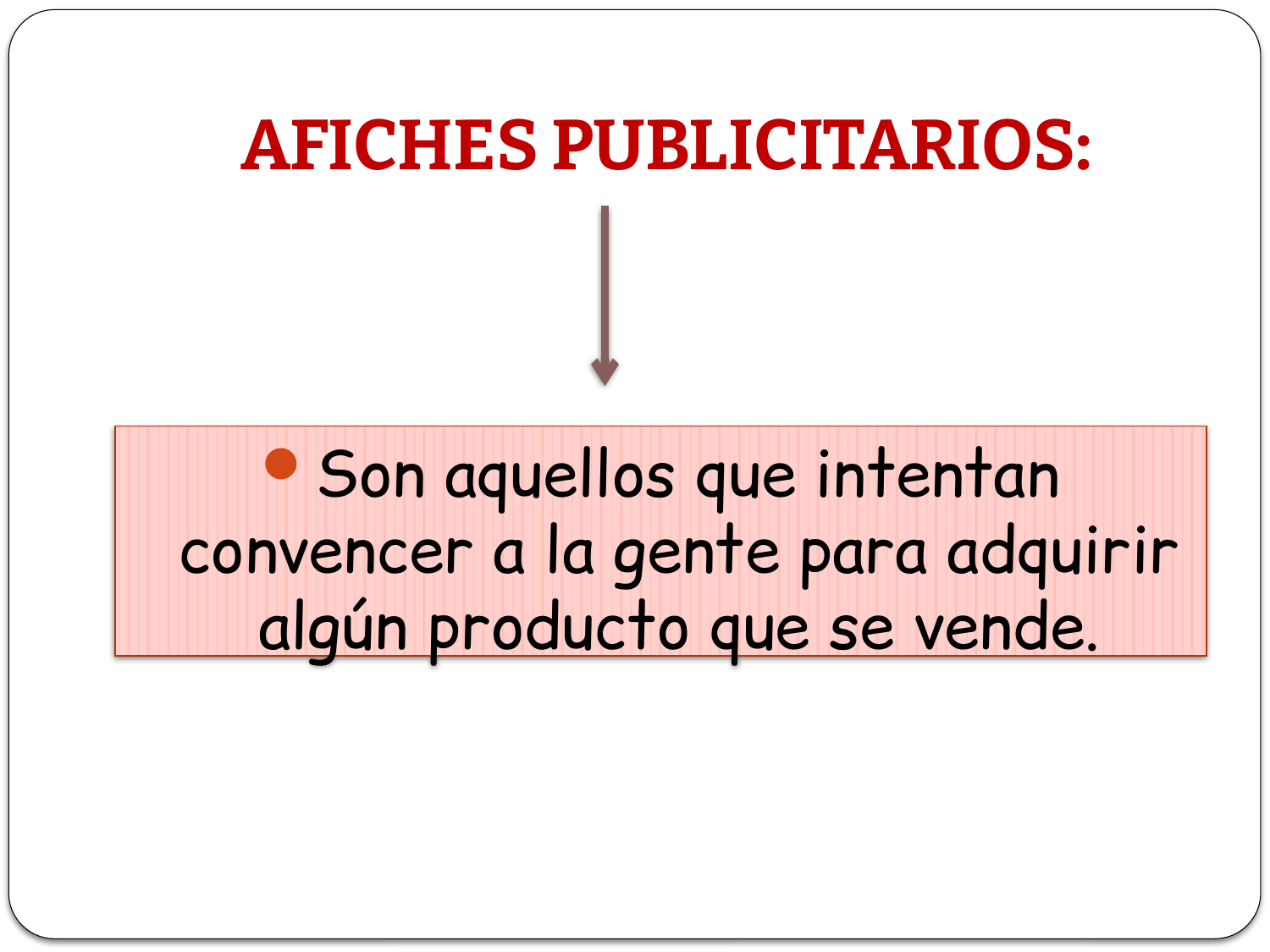

# AFICHES PUBLICITARIOS:
Son aquellos que intentan convencer a la gente para adquirir algún producto que se vende.